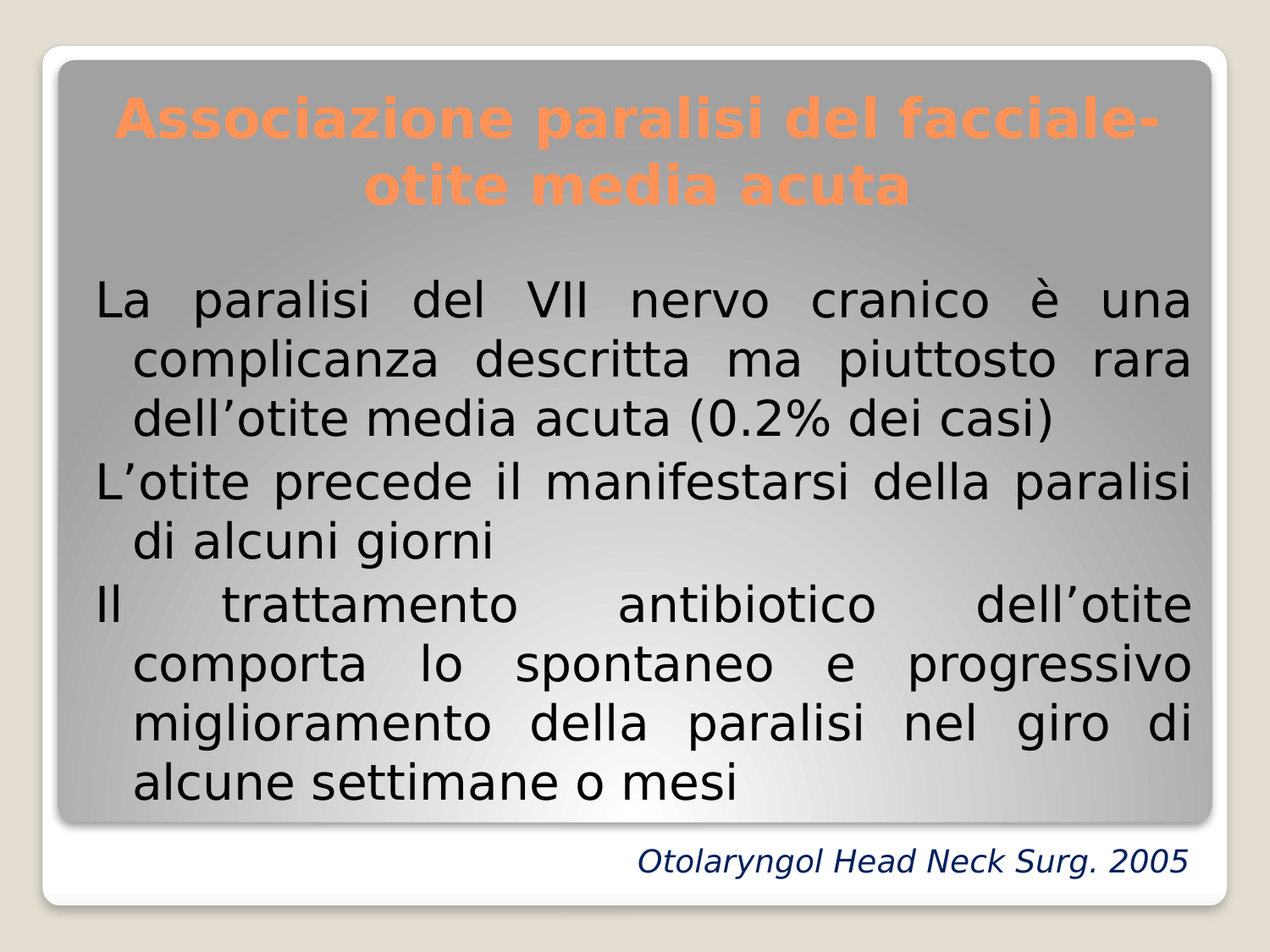

# Associazione paralisi del facciale-otite media acuta
La paralisi del VII nervo cranico è una complicanza descritta ma piuttosto rara dell’otite media acuta (0.2% dei casi)
L’otite precede il manifestarsi della paralisi di alcuni giorni
Il trattamento antibiotico dell’otite comporta lo spontaneo e progressivo miglioramento della paralisi nel giro di alcune settimane o mesi
 Otolaryngol Head Neck Surg. 2005